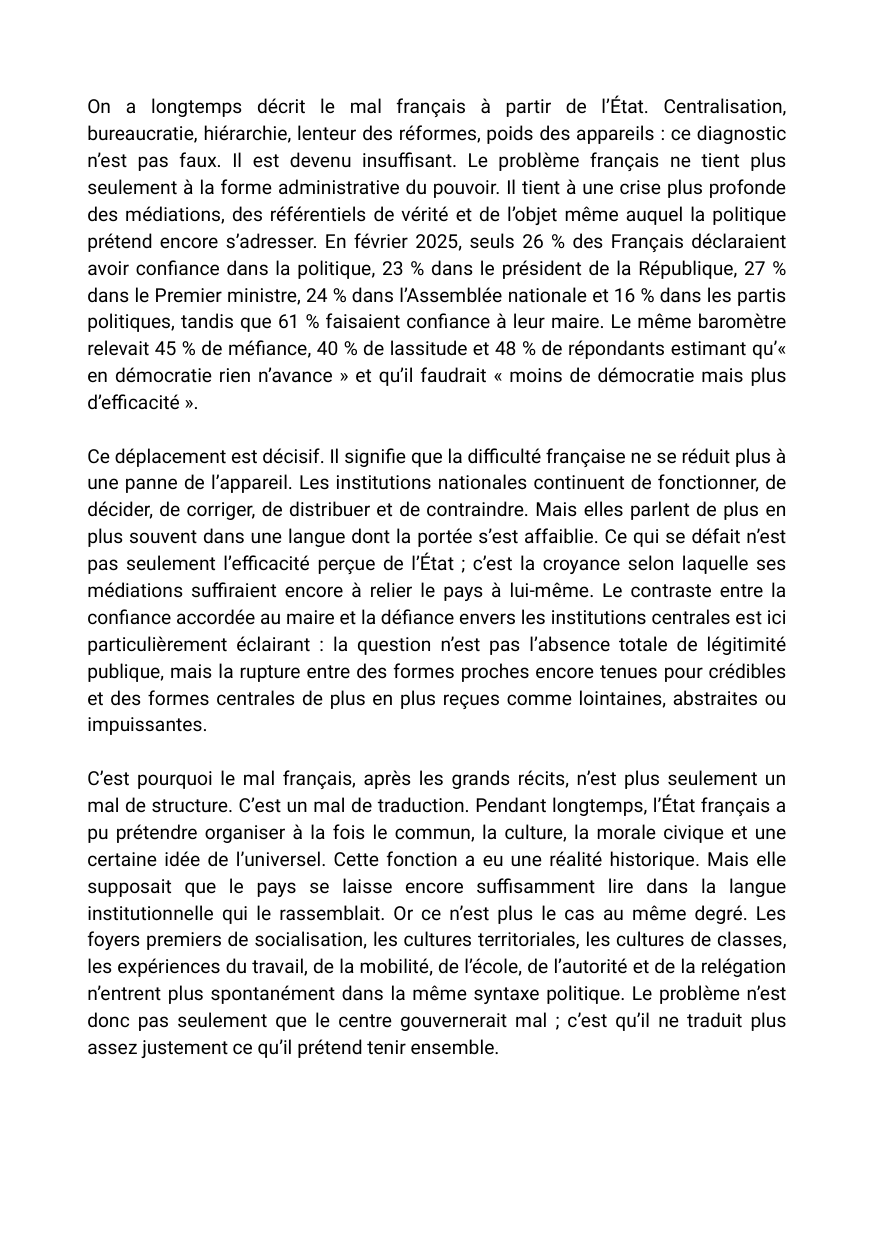

On a longtemps décrit le mal français à partir de l’État. Centralisation, bureaucratie, hiérarchie, lenteur des réformes, poids des appareils : ce diagnostic n’est pas faux. Il est devenu insuffisant. Le problème français ne tient plus seulement à la forme administrative du pouvoir. Il tient à une crise plus profonde des médiations, des référentiels de vérité et de l’objet même auquel la politique prétend encore s’adresser. En février 2025, seuls 26 % des Français déclaraient avoir confiance dans la politique, 23 % dans le président de la République, 27 % dans le Premier ministre, 24 % dans l’Assemblée nationale et 16 % dans les partis politiques, tandis que 61 % faisaient confiance à leur maire. Le même baromètre relevait 45 % de méfiance, 40 % de lassitude et 48 % de répondants estimant qu’« en démocratie rien n’avance » et qu’il faudrait « moins de démocratie mais plus d’efficacité ».

Ce déplacement est décisif. Il signifie que la difficulté française ne se réduit plus à une panne de l’appareil. Les institutions nationales continuent de fonctionner, de décider, de corriger, de distribuer et de contraindre. Mais elles parlent de plus en plus souvent dans une langue dont la portée s’est affaiblie. Ce qui se défait n’est pas seulement l’efficacité perçue de l’État ; c’est la croyance selon laquelle ses médiations suffiraient encore à relier le pays à lui-même. Le contraste entre la confiance accordée au maire et la défiance envers les institutions centrales est ici particulièrement éclairant : la question n’est pas l’absence totale de légitimité publique, mais la rupture entre des formes proches encore tenues pour crédibles et des formes centrales de plus en plus reçues comme lointaines, abstraites ou impuissantes.

C’est pourquoi le mal français, après les grands récits, n’est plus seulement un mal de structure. C’est un mal de traduction. Pendant longtemps, l’État français a pu prétendre organiser à la fois le commun, la culture, la morale civique et une certaine idée de l’universel. Cette fonction a eu une réalité historique. Mais elle supposait que le pays se laisse encore suffisamment lire dans la langue institutionnelle qui le rassemblait. Or ce n’est plus le cas au même degré. Les foyers premiers de socialisation, les cultures territoriales, les cultures de classes, les expériences du travail, de la mobilité, de l’école, de l’autorité et de la relégation n’entrent plus spontanément dans la même syntaxe politique. Le problème n’est donc pas seulement que le centre gouvernerait mal ; c’est qu’il ne traduit plus assez justement ce qu’il prétend tenir ensemble.